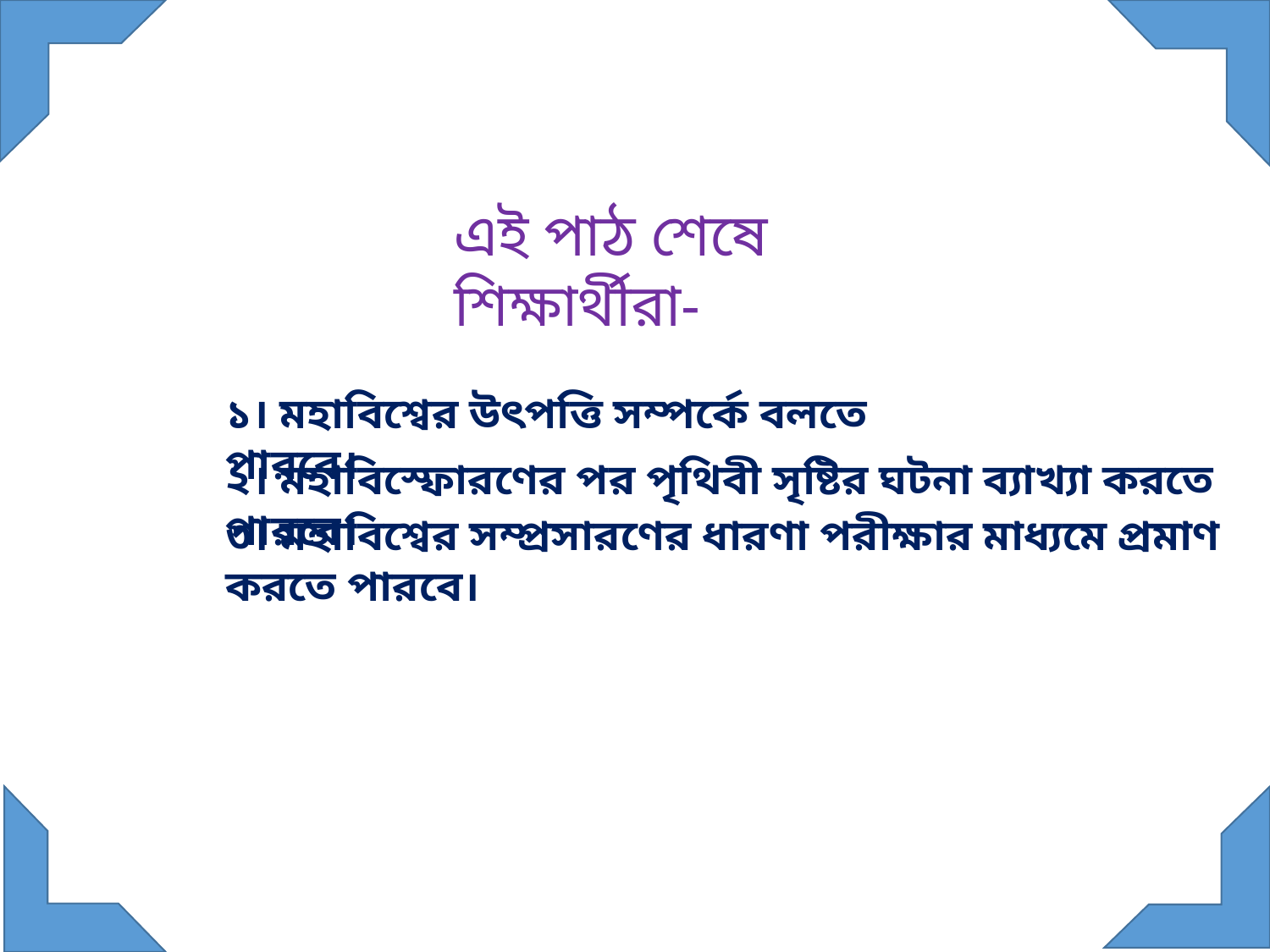

এই পাঠ শেষে শিক্ষার্থীরা-
১। মহাবিশ্বের উৎপত্তি সম্পর্কে বলতে পারবে।
২। মহাবিস্ফোরণের পর পৃথিবী সৃষ্টির ঘটনা ব্যাখ্যা করতে পারবে।
৩। মহাবিশ্বের সম্প্রসারণের ধারণা পরীক্ষার মাধ্যমে প্রমাণ করতে পারবে।